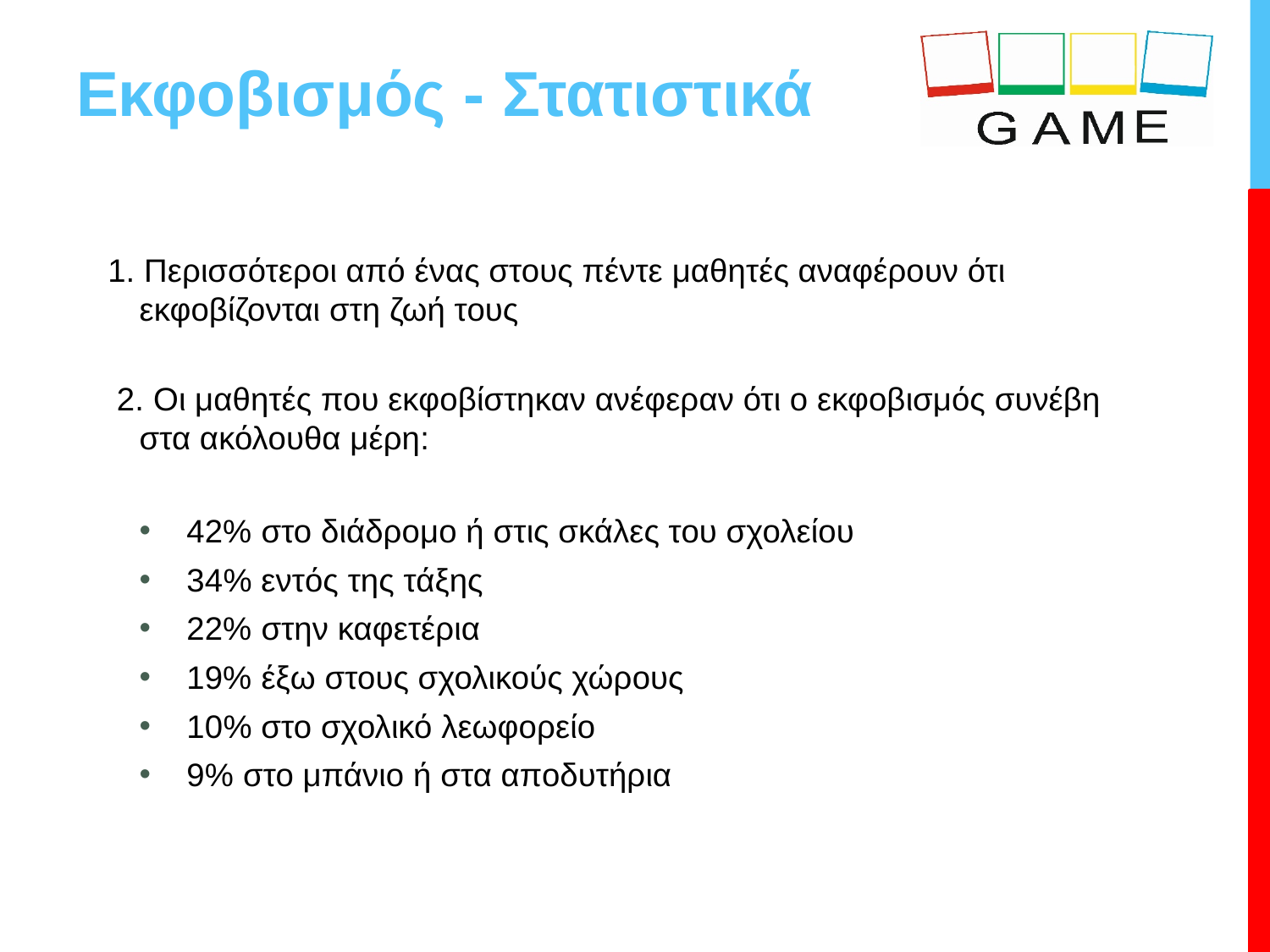

# Εκφοβισμός - Στατιστικά

1. Περισσότεροι από ένας στους πέντε μαθητές αναφέρουν ότι εκφοβίζονται στη ζωή τους

 2. Οι μαθητές που εκφοβίστηκαν ανέφεραν ότι ο εκφοβισμός συνέβη στα ακόλουθα μέρη:

42% στο διάδρομο ή στις σκάλες του σχολείου
34% εντός της τάξης
22% στην καφετέρια
19% έξω στους σχολικούς χώρους
10% στο σχολικό λεωφορείο
9% στο μπάνιο ή στα αποδυτήρια